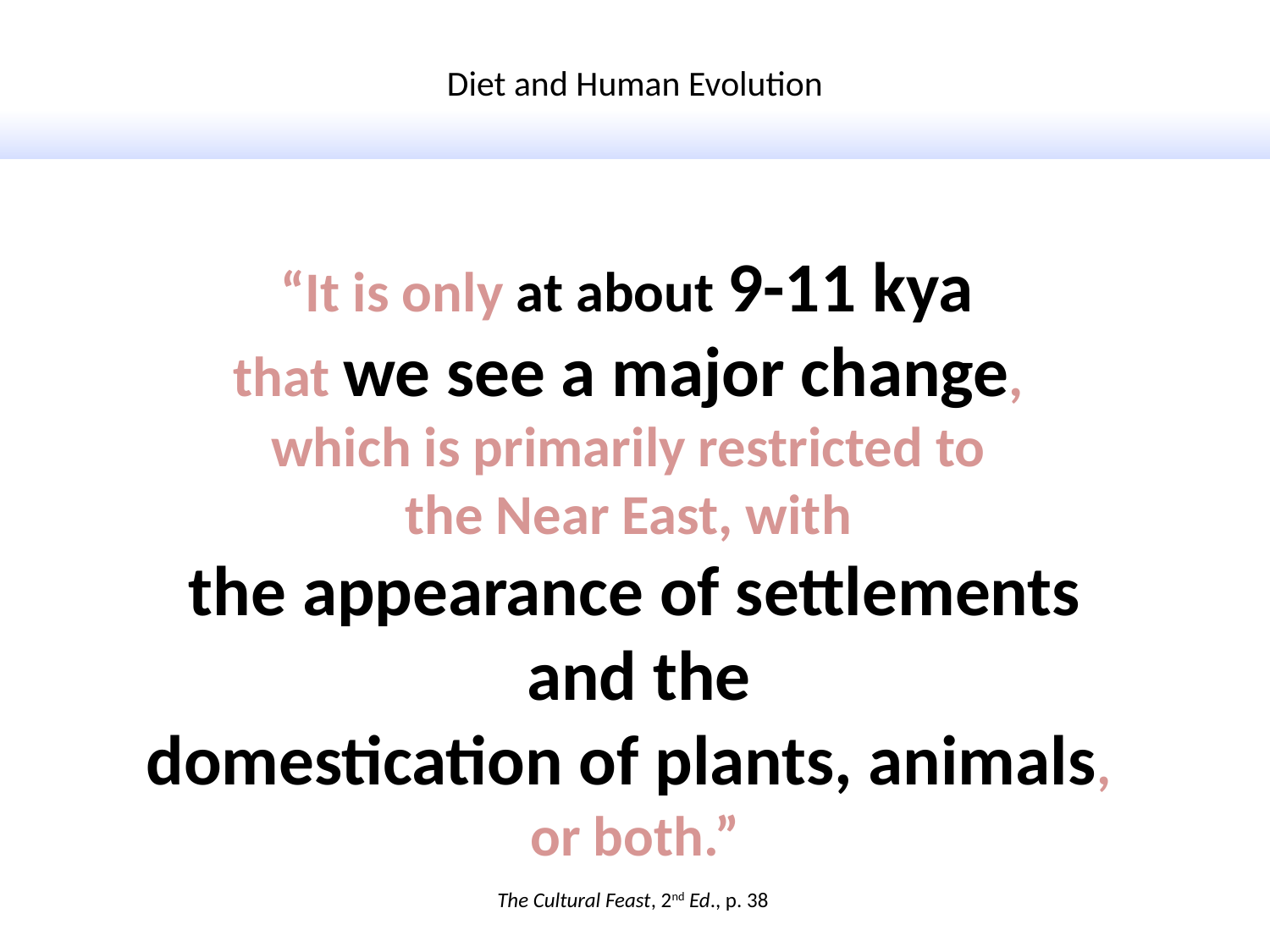

Diet and Human Evolution

“It is only at about 9-11 kya
that we see a major change,
which is primarily restricted to
the Near East, with
the appearance of settlements and the
domestication of plants, animals,
or both.”
The Cultural Feast, 2nd Ed., p. 38